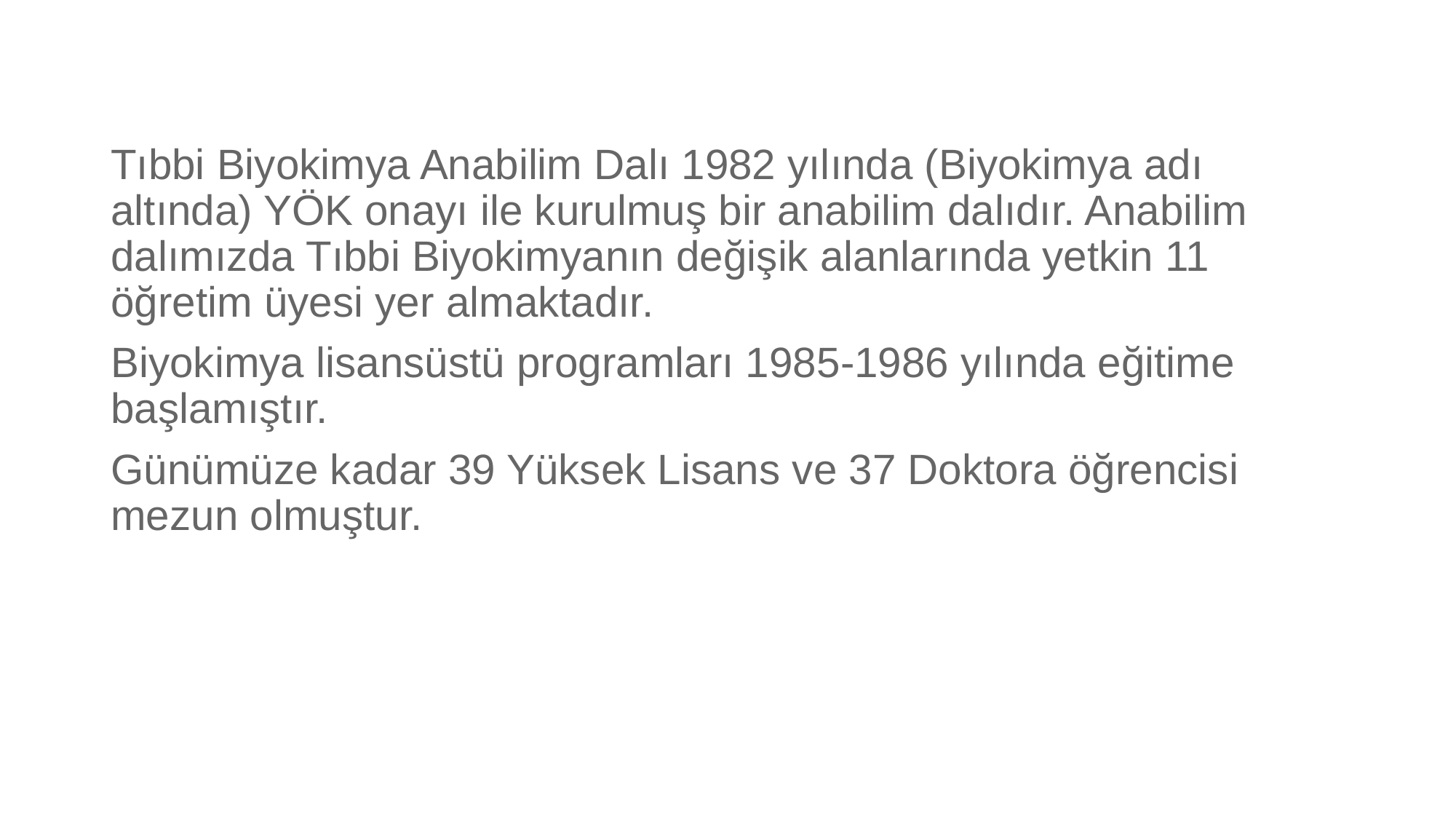

Tıbbi Biyokimya Anabilim Dalı 1982 yılında (Biyokimya adı altında) YÖK onayı ile kurulmuş bir anabilim dalıdır. Anabilim dalımızda Tıbbi Biyokimyanın değişik alanlarında yetkin 11 öğretim üyesi yer almaktadır.
Biyokimya lisansüstü programları 1985-1986 yılında eğitime başlamıştır.
Günümüze kadar 39 Yüksek Lisans ve 37 Doktora öğrencisi mezun olmuştur.